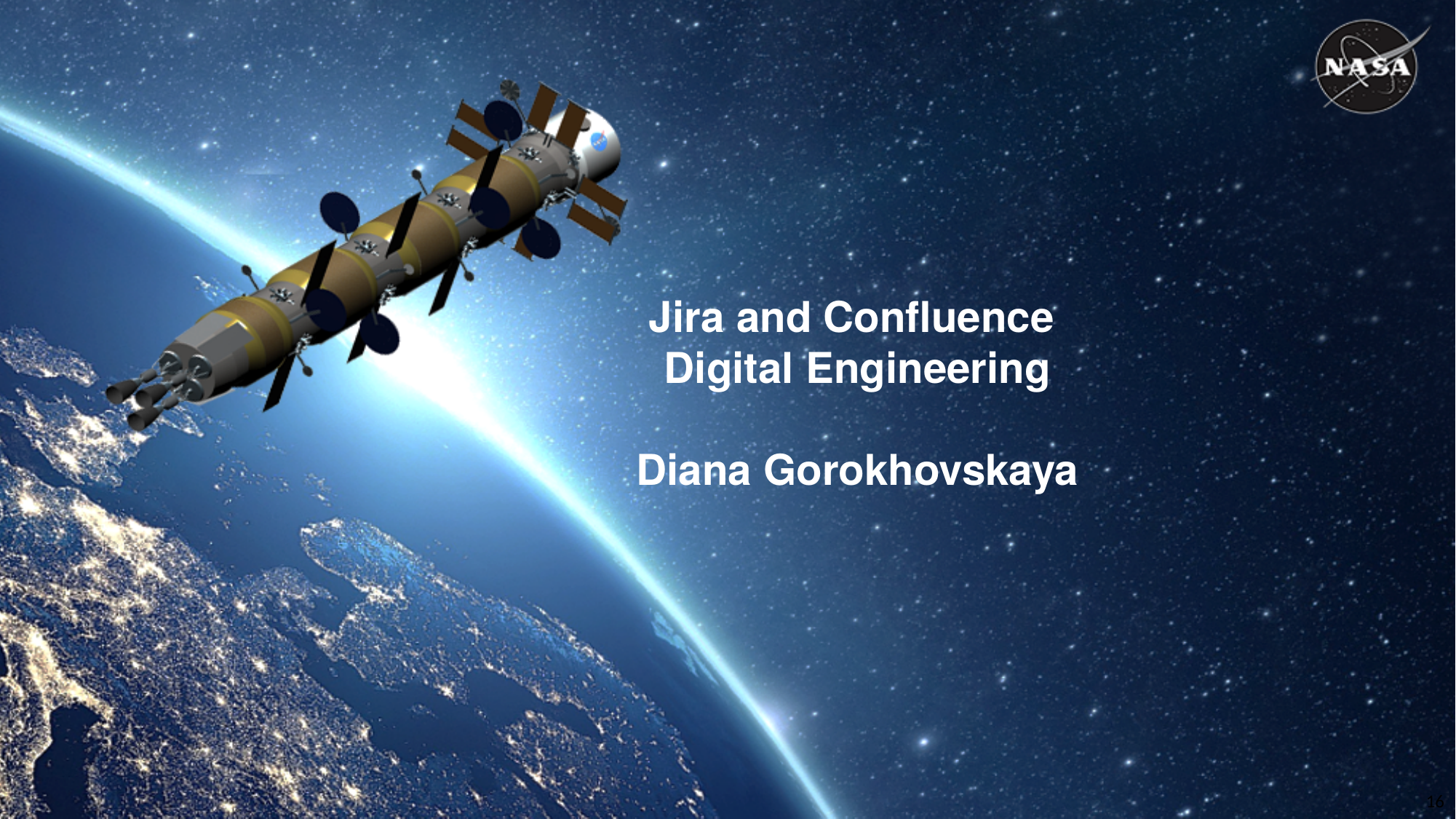

Jira and Confluence
Digital Engineering

Diana Gorokhovskaya
16